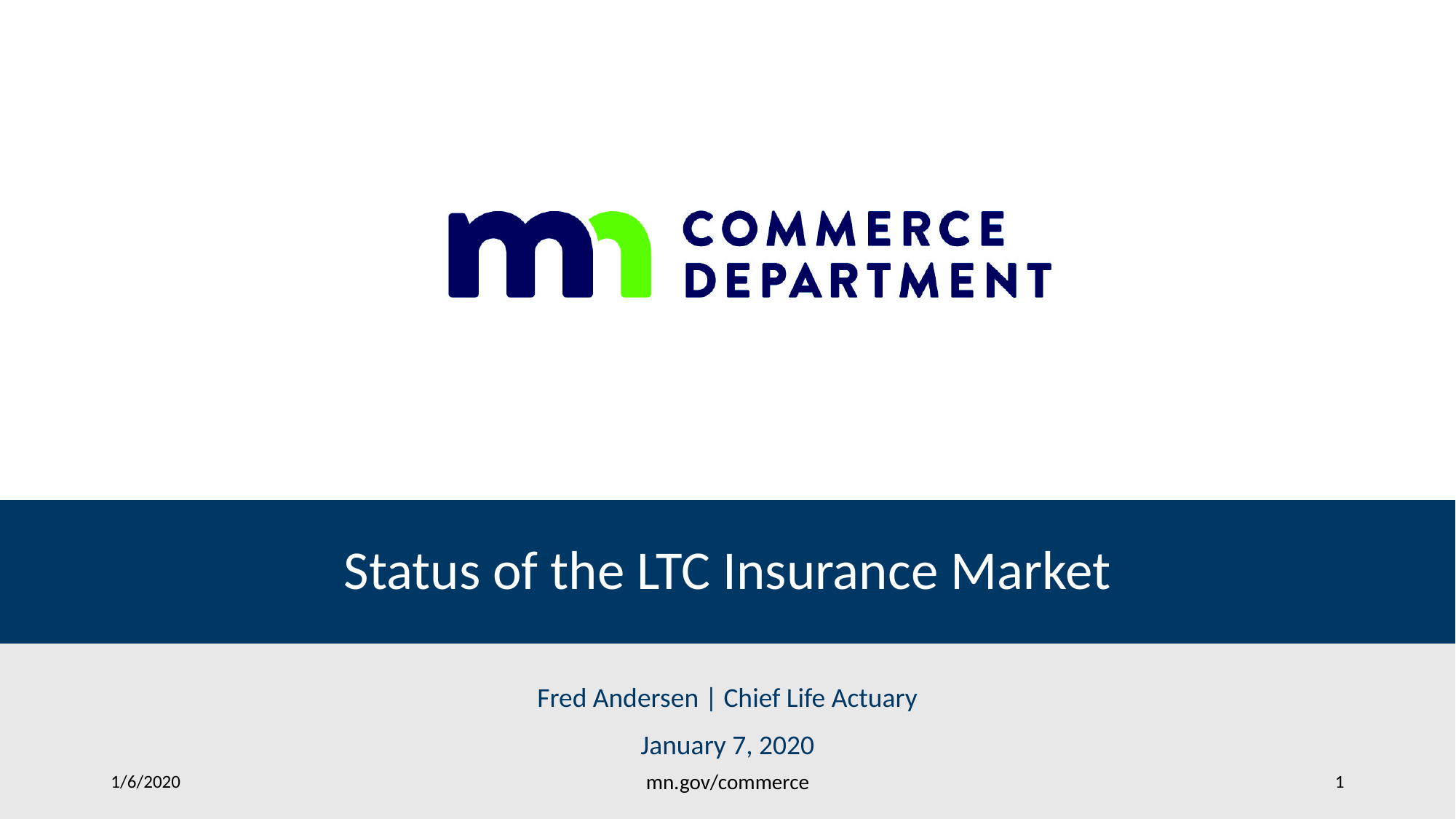

# Status of the LTC Insurance Market
Fred Andersen | Chief Life Actuary
January 7, 2020
mn.gov/commerce
1/6/2020
1